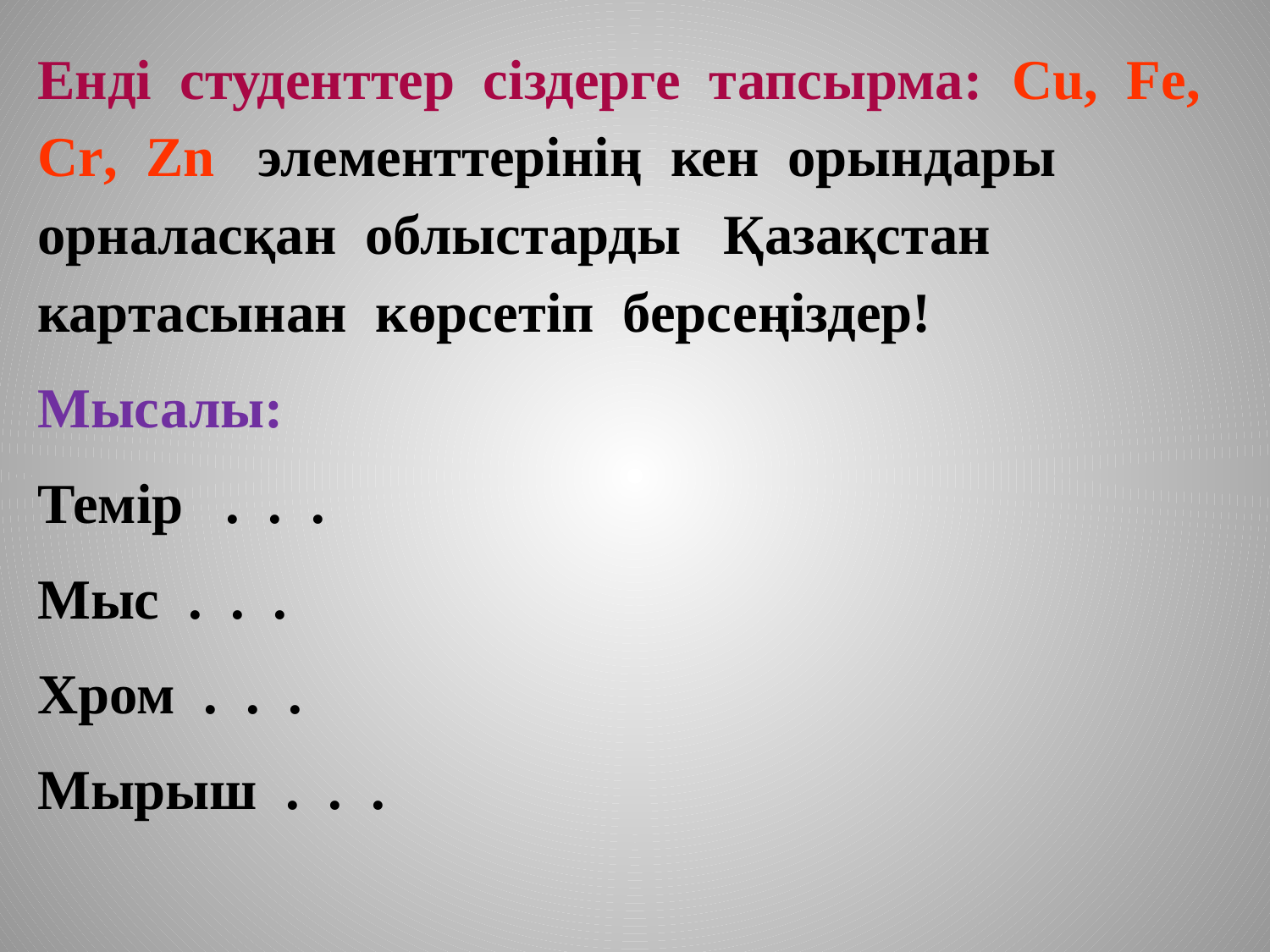

Енді  студенттер  сіздерге  тапсырма:  Cu,  Fe, Cr,  Zn   элементтерінің  кен  орындары  орналасқан  облыстарды   Қазақстан  картасынан  көрсетіп  берсеңіздер!
Мысалы:
Темір   .  .  .
Мыс  .  .  .
Хром  .  .  .
Мырыш  .  .  .